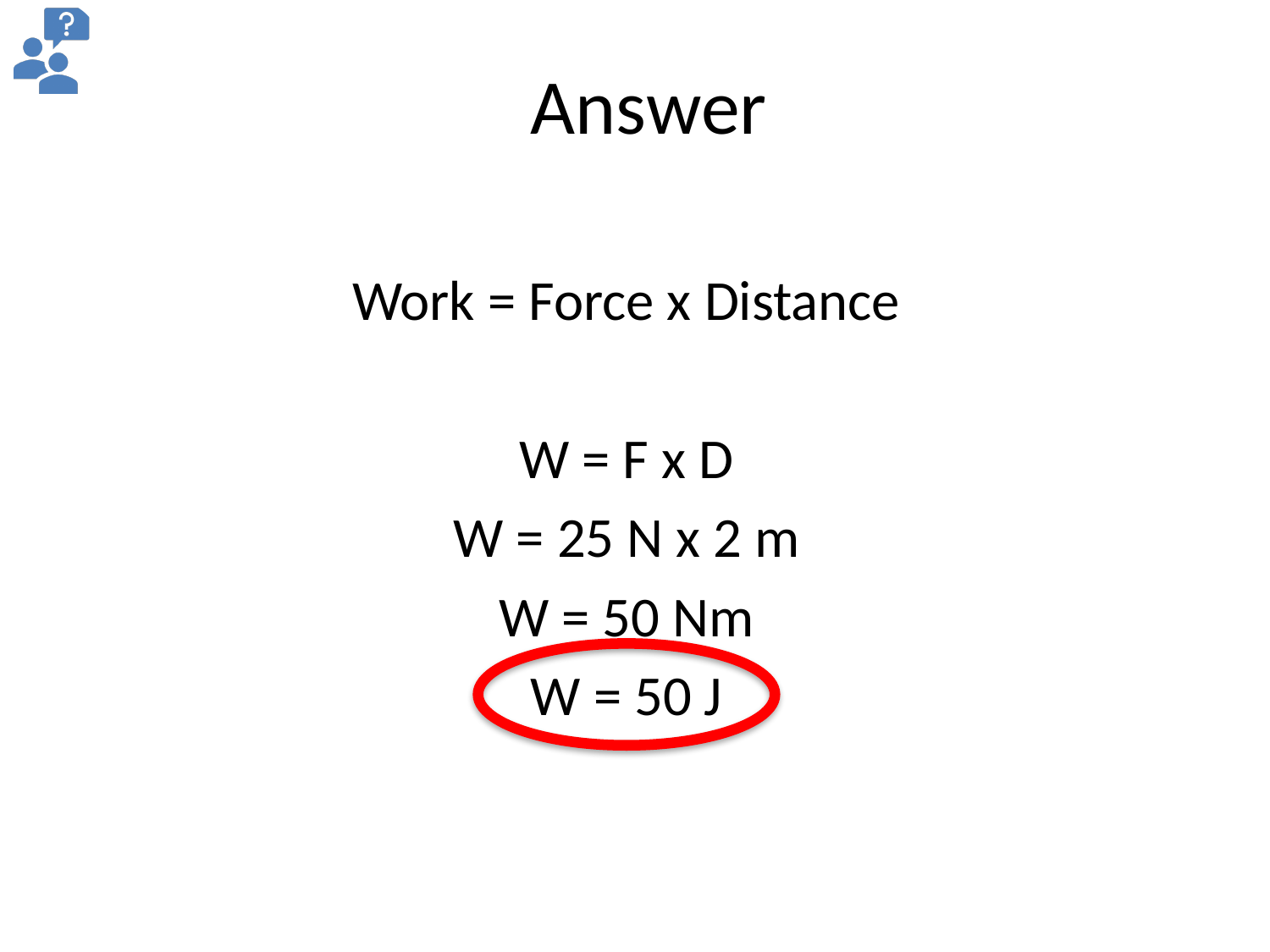

Answer
Work = Force x Distance

W = F x D
W = 25 N x 2 m
W = 50 Nm
W = 50 J